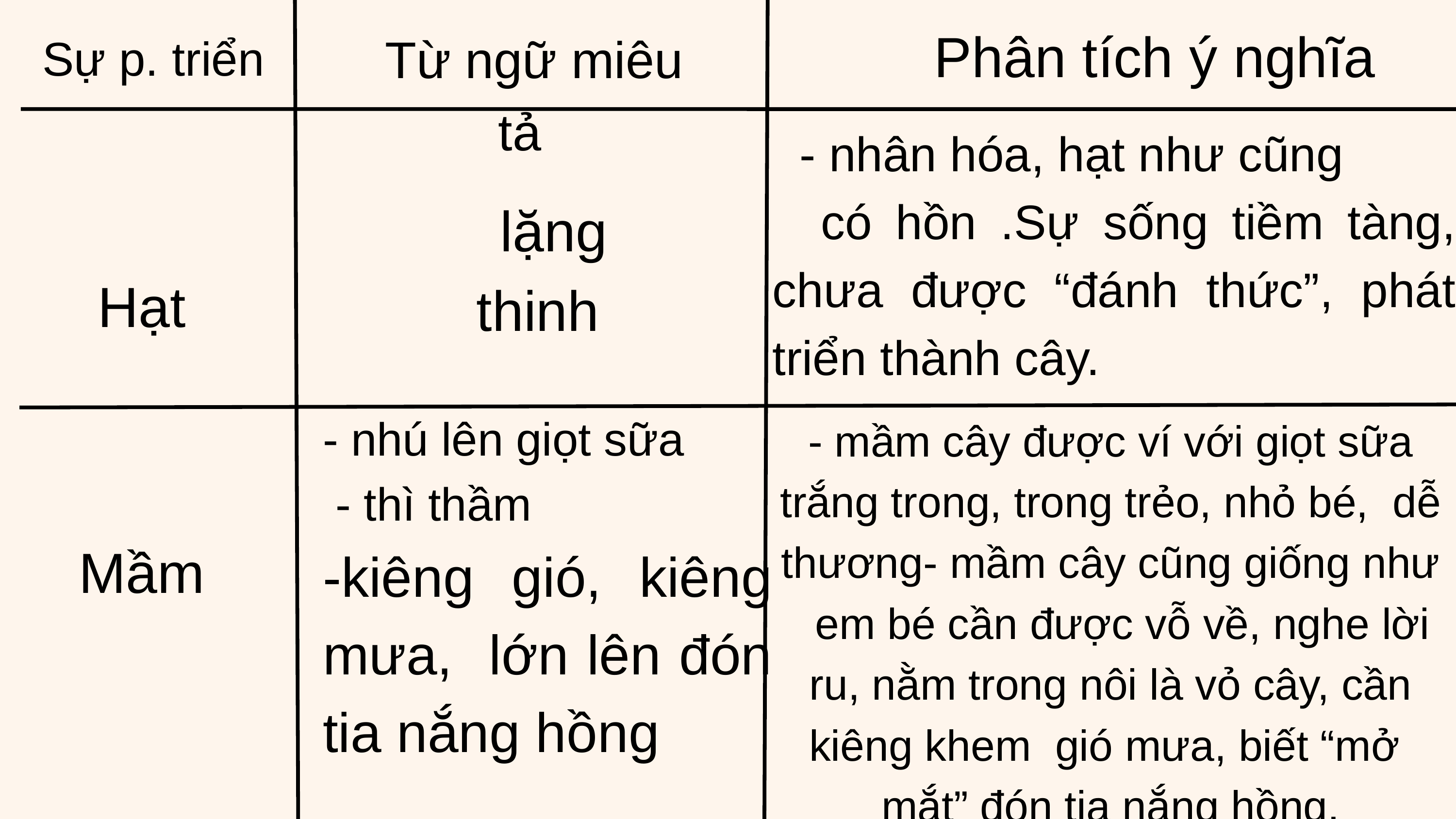

Phân tích ý nghĩa

  Từ ngữ miêu tả

 Sự p. triển

  - nhân hóa, hạt như cũng
  có hồn .Sự sống tiềm tàng, chưa được “đánh thức”, phát triển thành cây.

  Hạt

  lặng thinh

  Mầm

- nhú lên giọt sữa
 - thì thầm
-kiêng gió, kiêng mưa,  lớn lên đón tia nắng hồng

- mầm cây được ví với giọt sữa trắng trong, trong trẻo, nhỏ bé,  dễ thương- mầm cây cũng giống như
  em bé cần được vỗ về, nghe lời ru, nằm trong nôi là vỏ cây, cần kiêng khem  gió mưa, biết “mở  mắt” đón tia nắng hồng.